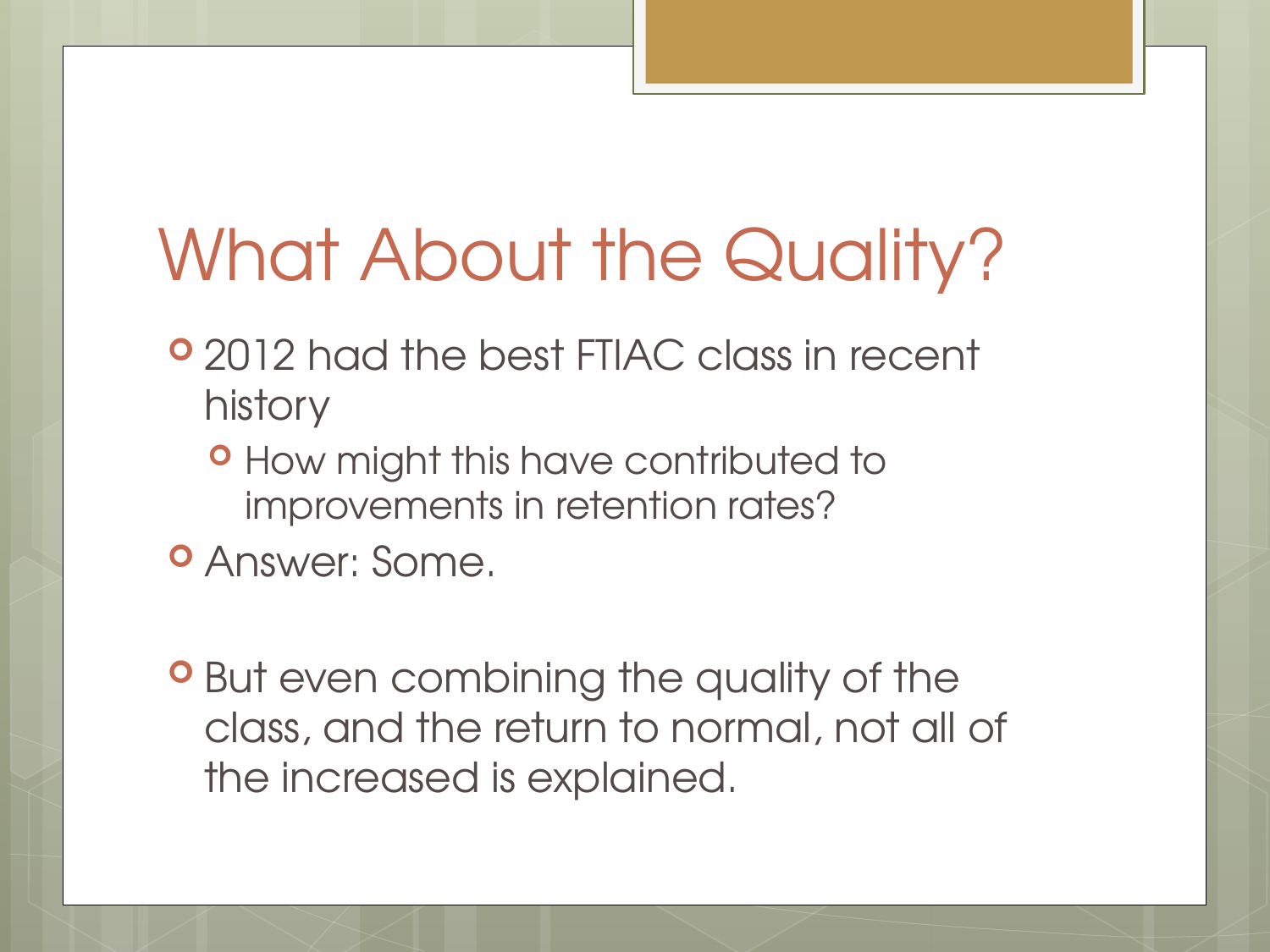

# What About the Quality?
2012 had the best FTIAC class in recent history
How might this have contributed to improvements in retention rates?
Answer: Some.

But even combining the quality of the class, and the return to normal, not all of the increased is explained.